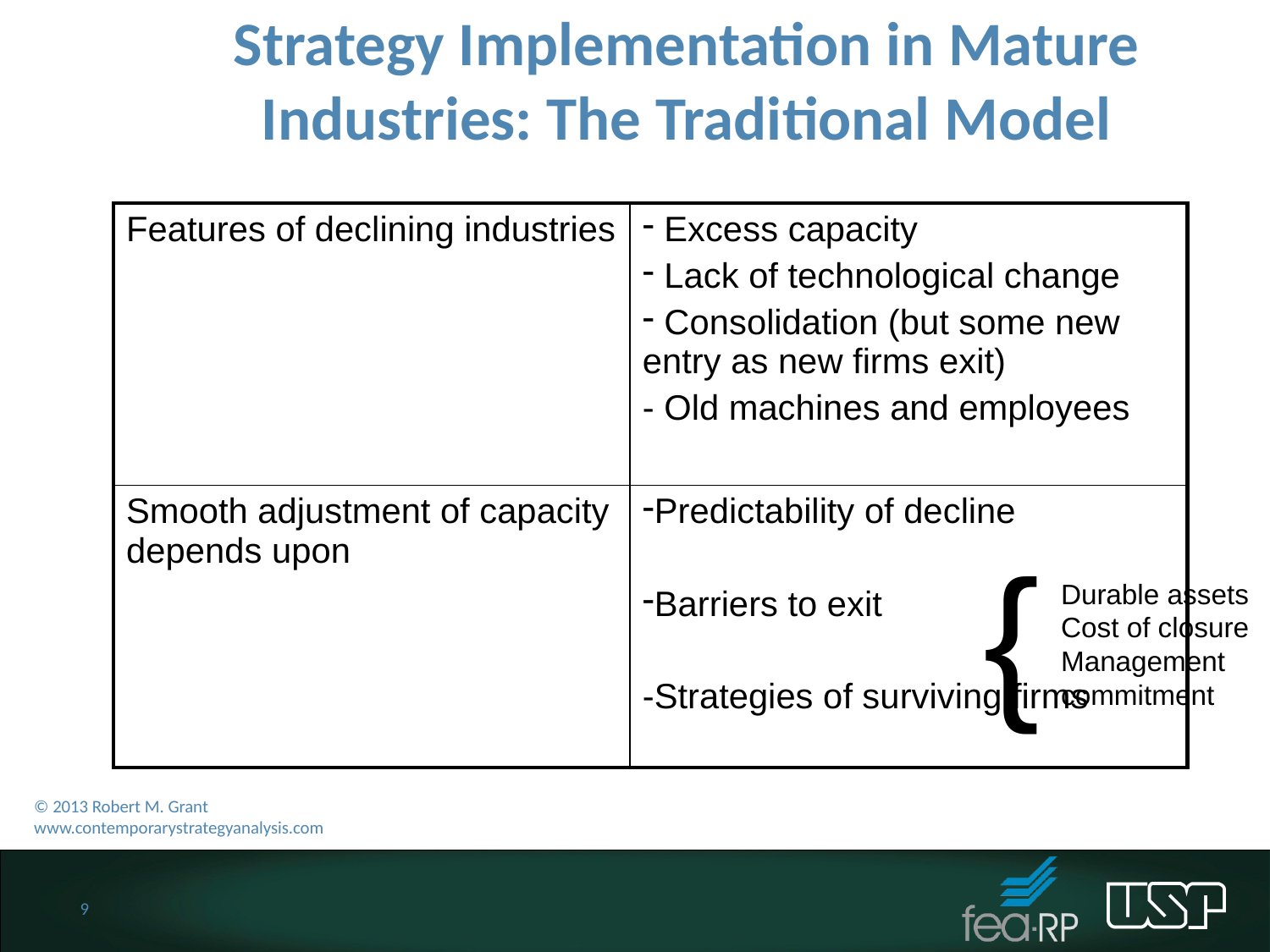

Strategy Implementation in Mature Industries: The Traditional Model
| Features of declining industries | Excess capacity Lack of technological change Consolidation (but some new entry as new firms exit) - Old machines and employees |
| --- | --- |
| Smooth adjustment of capacity depends upon | Predictability of decline Barriers to exit -Strategies of surviving firms |
{
Durable assets
Cost of closure
Management
commitment
© 2013 Robert M. Grant
www.contemporarystrategyanalysis.com
9